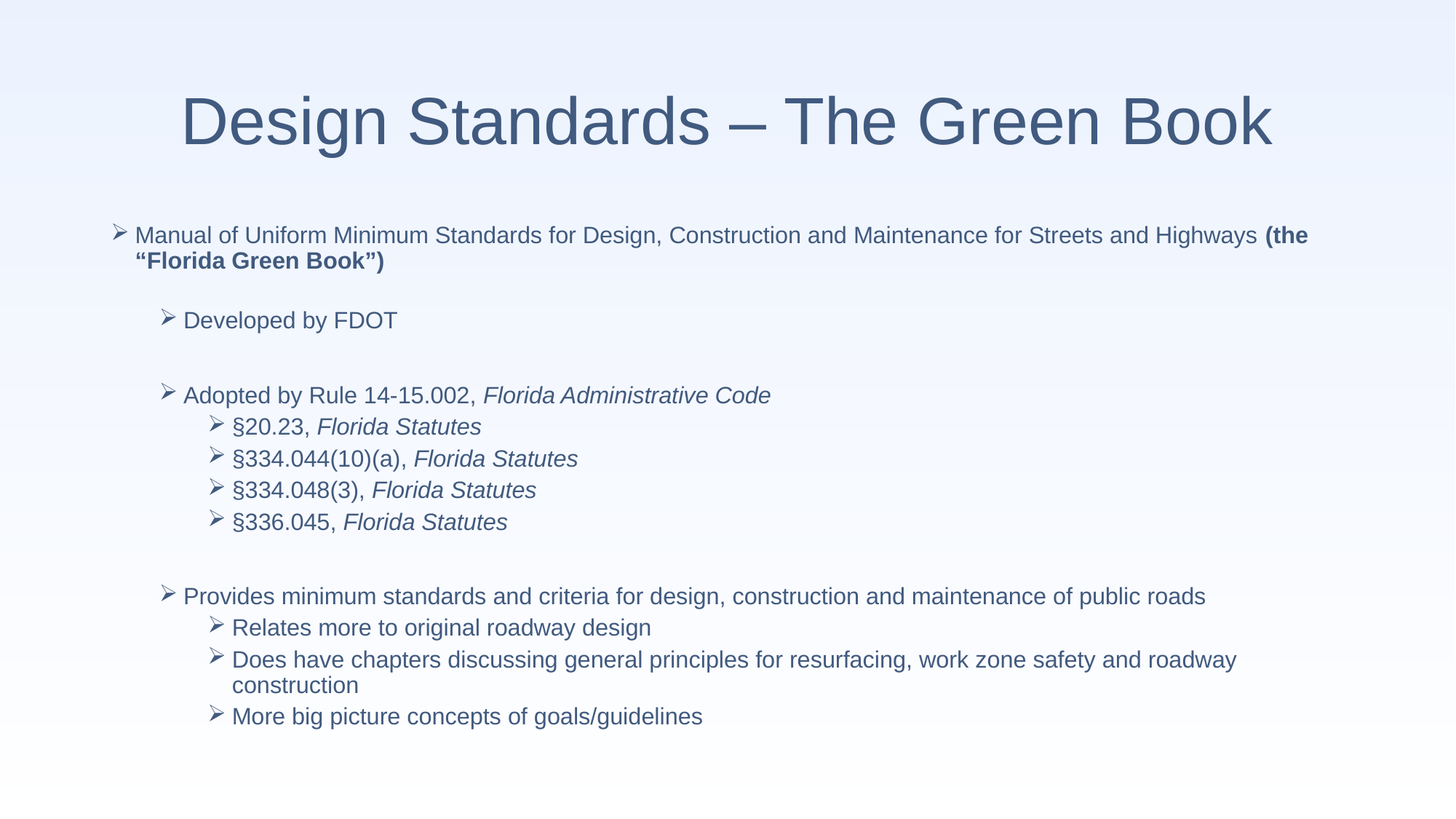

# Design Standards – The Green Book
Manual of Uniform Minimum Standards for Design, Construction and Maintenance for Streets and Highways (the “Florida Green Book”)
Developed by FDOT

Adopted by Rule 14-15.002, Florida Administrative Code
§20.23, Florida Statutes
§334.044(10)(a), Florida Statutes
§334.048(3), Florida Statutes
§336.045, Florida Statutes

Provides minimum standards and criteria for design, construction and maintenance of public roads
Relates more to original roadway design
Does have chapters discussing general principles for resurfacing, work zone safety and roadway construction
More big picture concepts of goals/guidelines